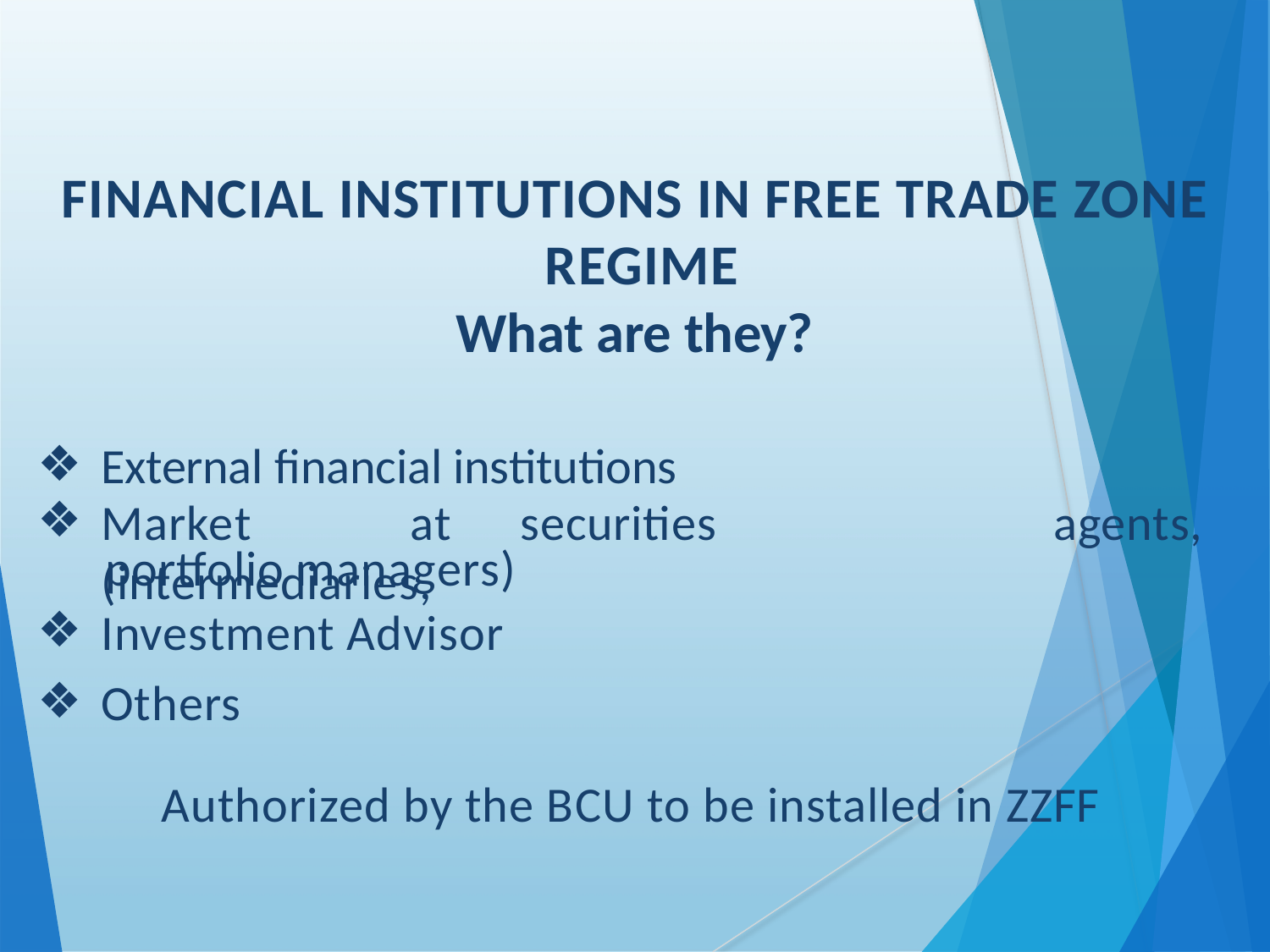

FINANCIAL INSTITUTIONS IN FREE TRADE ZONE  REGIME
What are they?
External financial institutions
Market	at	securities (intermediaries,
agents,
portfolio managers)
Investment Advisor
Others
Authorized by the BCU to be installed in ZZFF